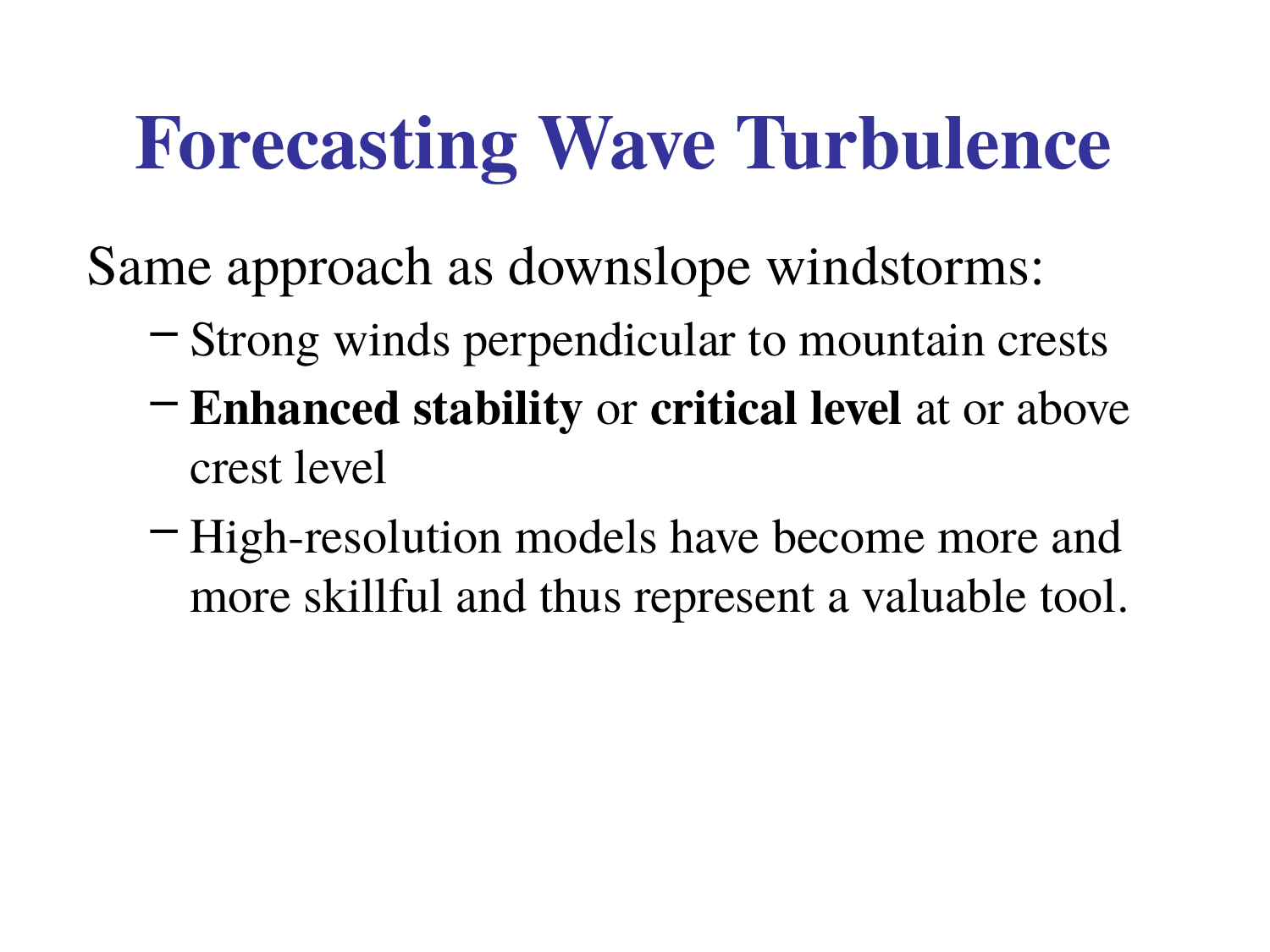

# Forecasting Wave Turbulence
Same approach as downslope windstorms:
Strong winds perpendicular to mountain crests
Enhanced stability or critical level at or above crest level
High-resolution models have become more and more skillful and thus represent a valuable tool.